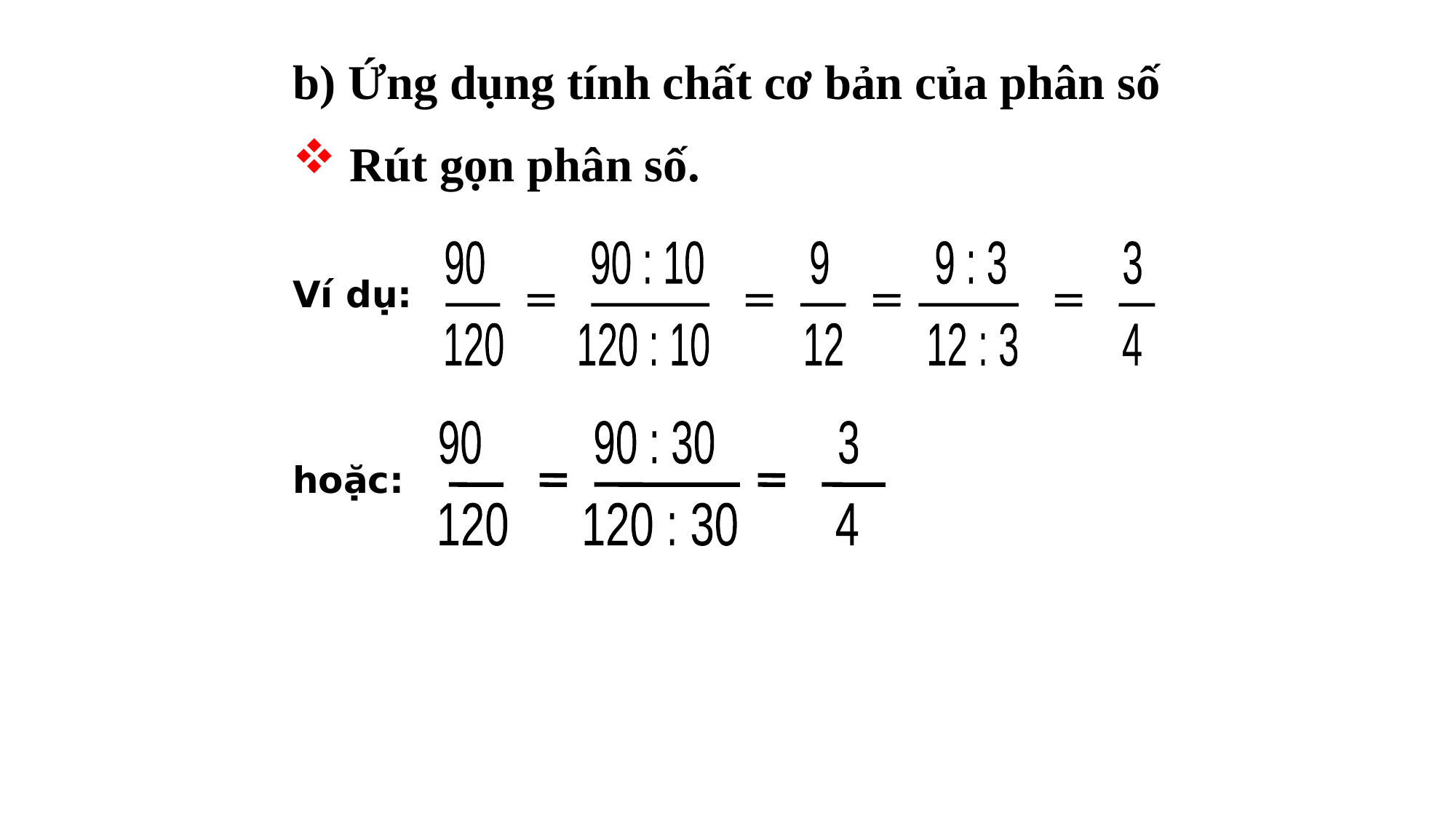

b) Ứng dụng tính chất cơ bản của phân số
 Rút gọn phân số.

Ví dụ:

hoặc:

 90          90 : 10          9          9 : 3           3

120       120 : 10         12        12 : 3          4
 90          90 : 30           3

120      120 : 30        4